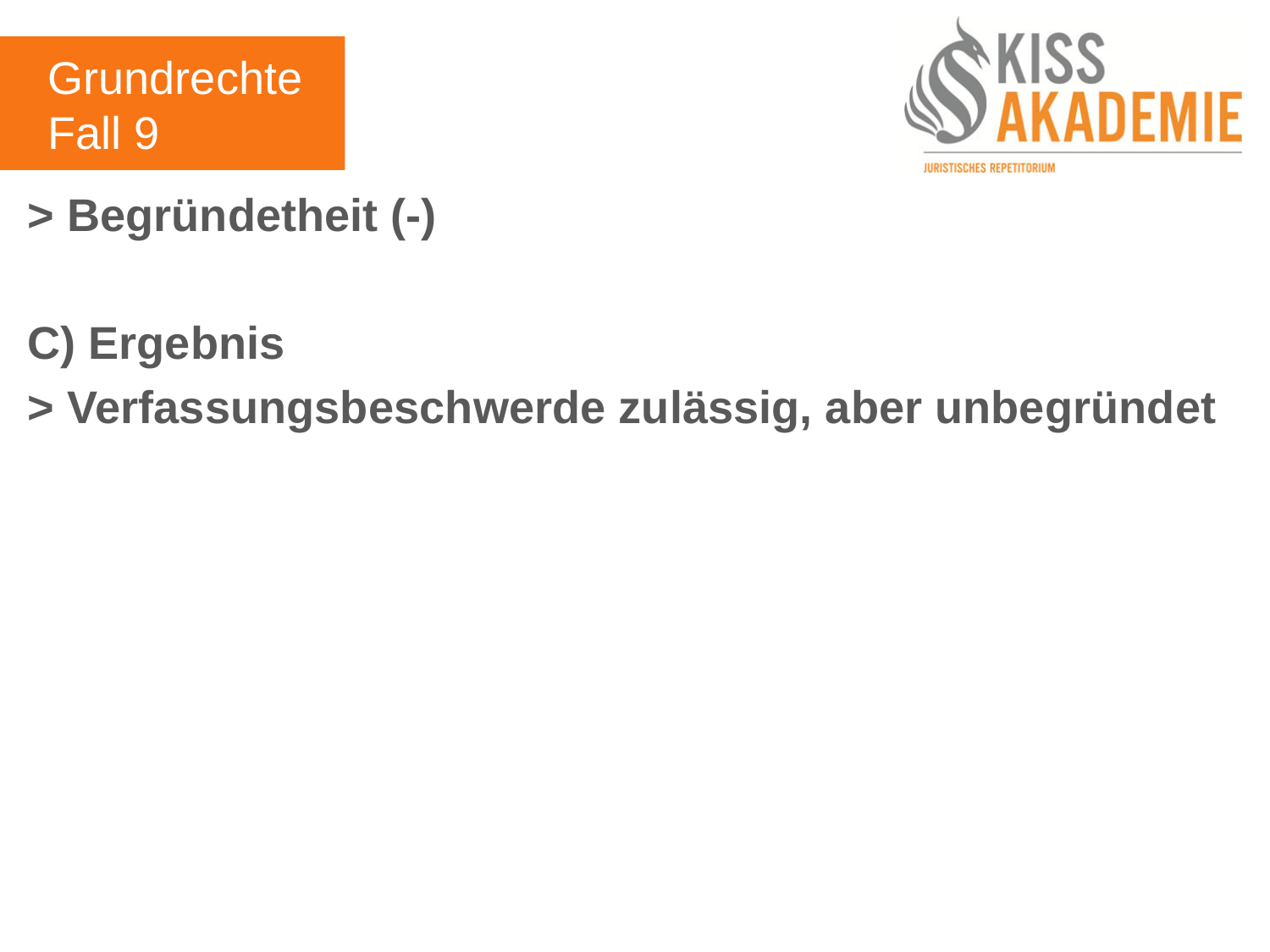

Grundrechte
Fall 9
> Begründetheit (-)

C) Ergebnis
> Verfassungsbeschwerde zulässig, aber unbegründet